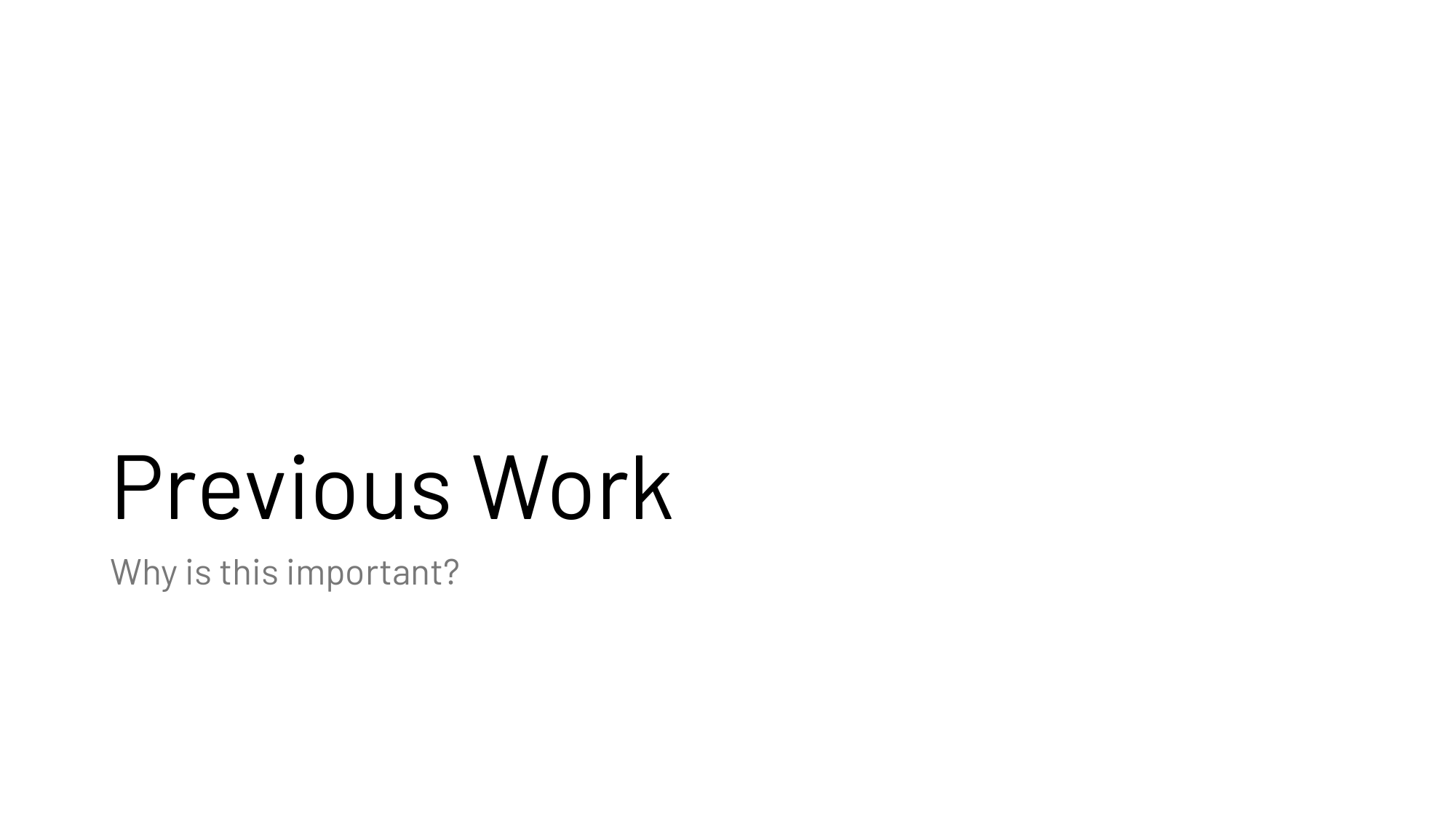

# Previous Work
Why is this important?